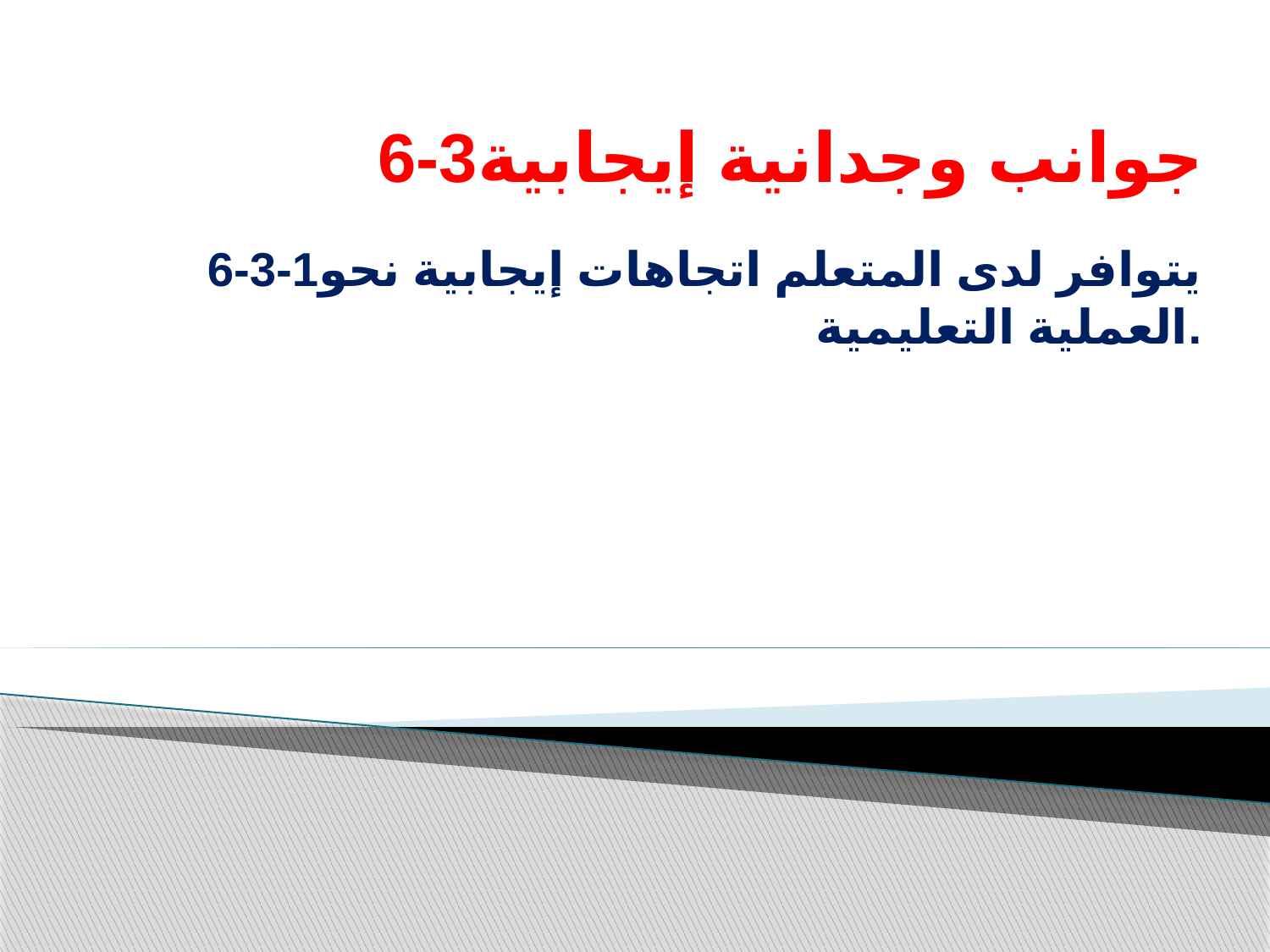

# 6-3جوانب وجدانية إيجابية
6-3-1يتوافر لدى المتعلم اتجاهات إيجابية نحو العملية التعليمية.